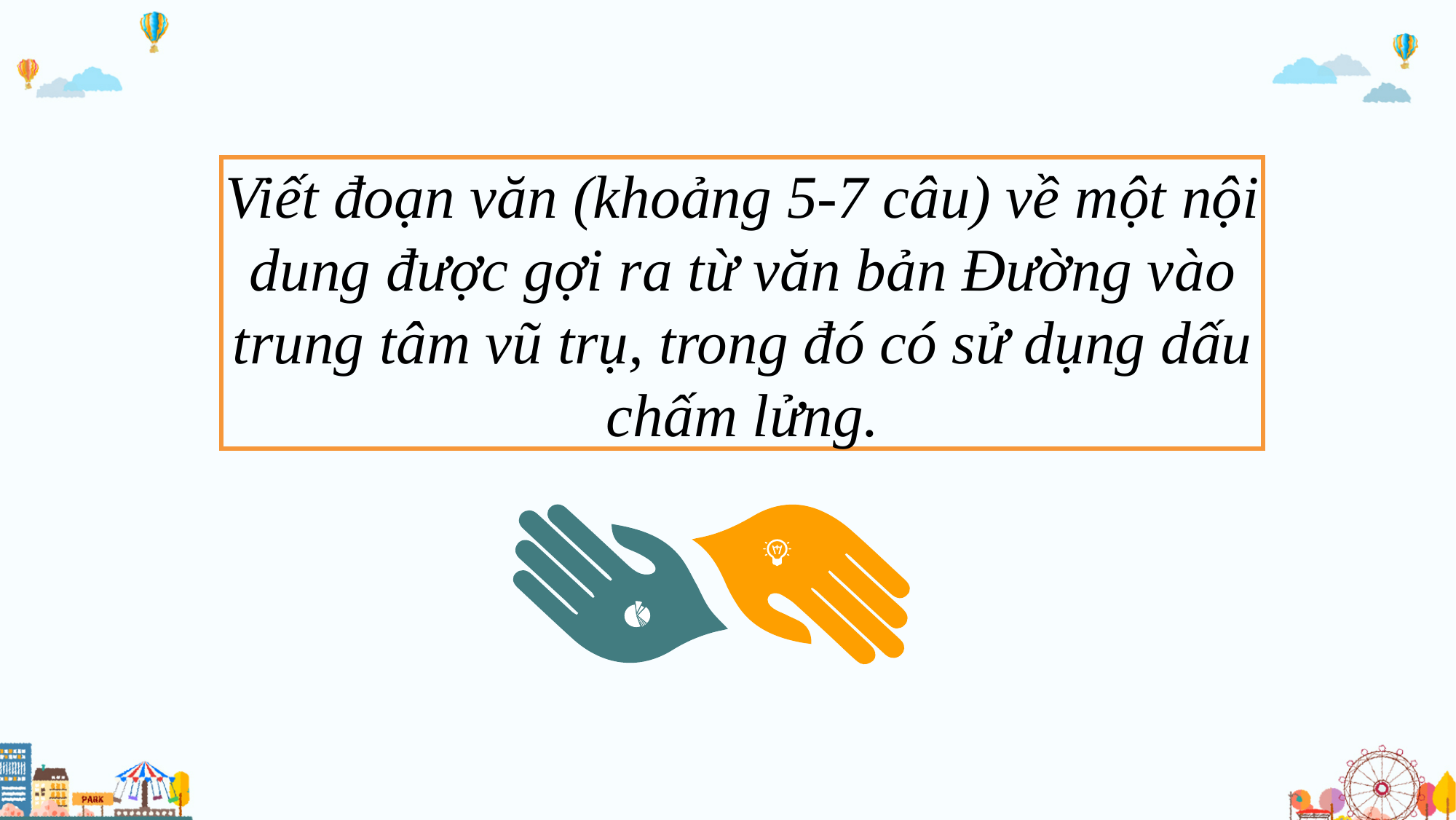

Viết đoạn văn (khoảng 5-7 câu) về một nội dung được gợi ra từ văn bản Đường vào trung tâm vũ trụ, trong đó có sử dụng dấu chấm lửng.